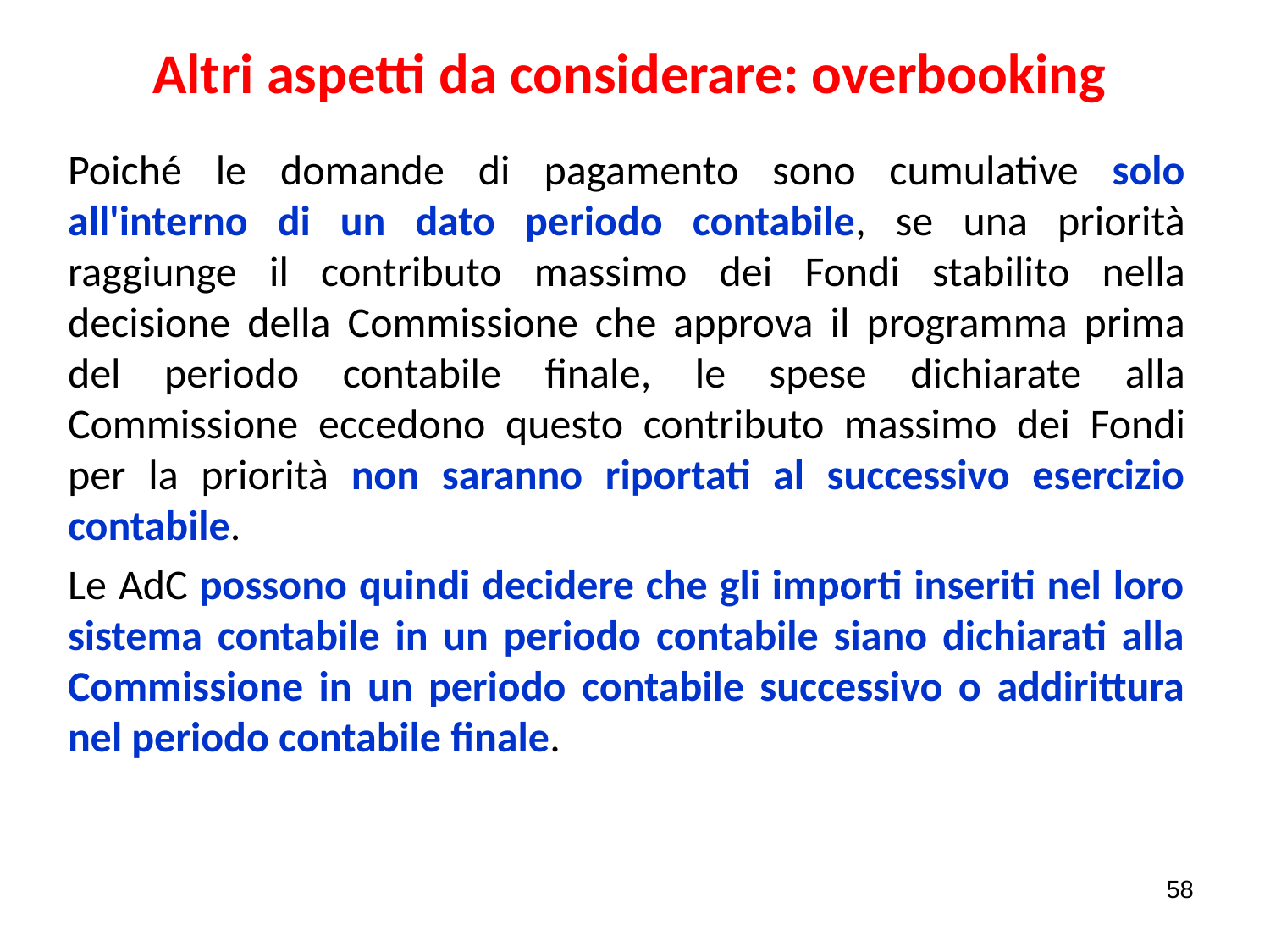

# Altri aspetti da considerare: overbooking
Poiché le domande di pagamento sono cumulative solo all'interno di un dato periodo contabile, se una priorità raggiunge il contributo massimo dei Fondi stabilito nella decisione della Commissione che approva il programma prima del periodo contabile finale, le spese dichiarate alla Commissione eccedono questo contributo massimo dei Fondi per la priorità non saranno riportati al successivo esercizio contabile.
Le AdC possono quindi decidere che gli importi inseriti nel loro sistema contabile in un periodo contabile siano dichiarati alla Commissione in un periodo contabile successivo o addirittura nel periodo contabile finale.
58